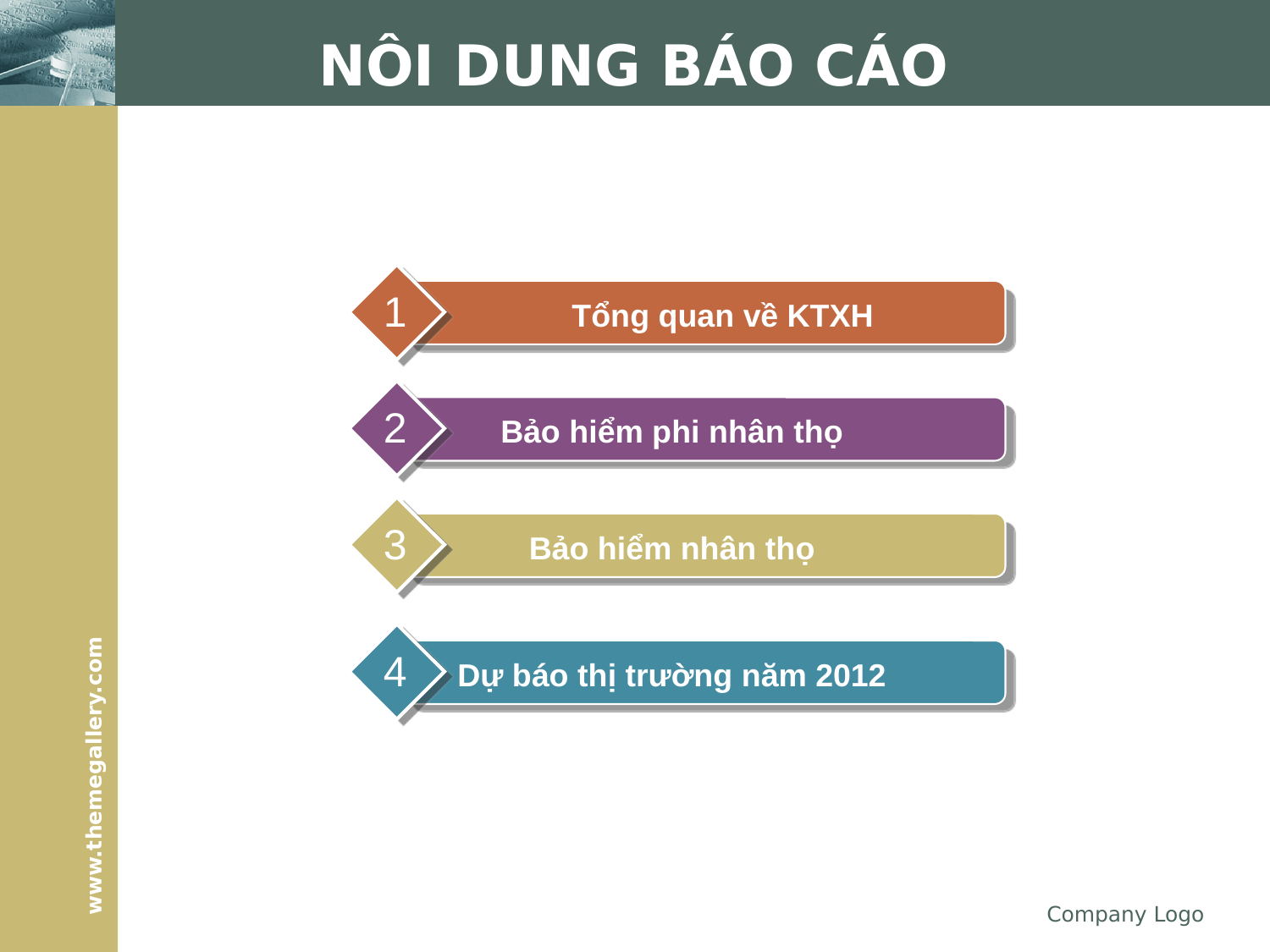

# NÔI DUNG BÁO CÁO

1

Tổng quan về KTXH

2

Bảo hiểm phi nhân thọ

3

Bảo hiểm nhân thọ

4

Dự báo thị trường năm 2012
Company Logo